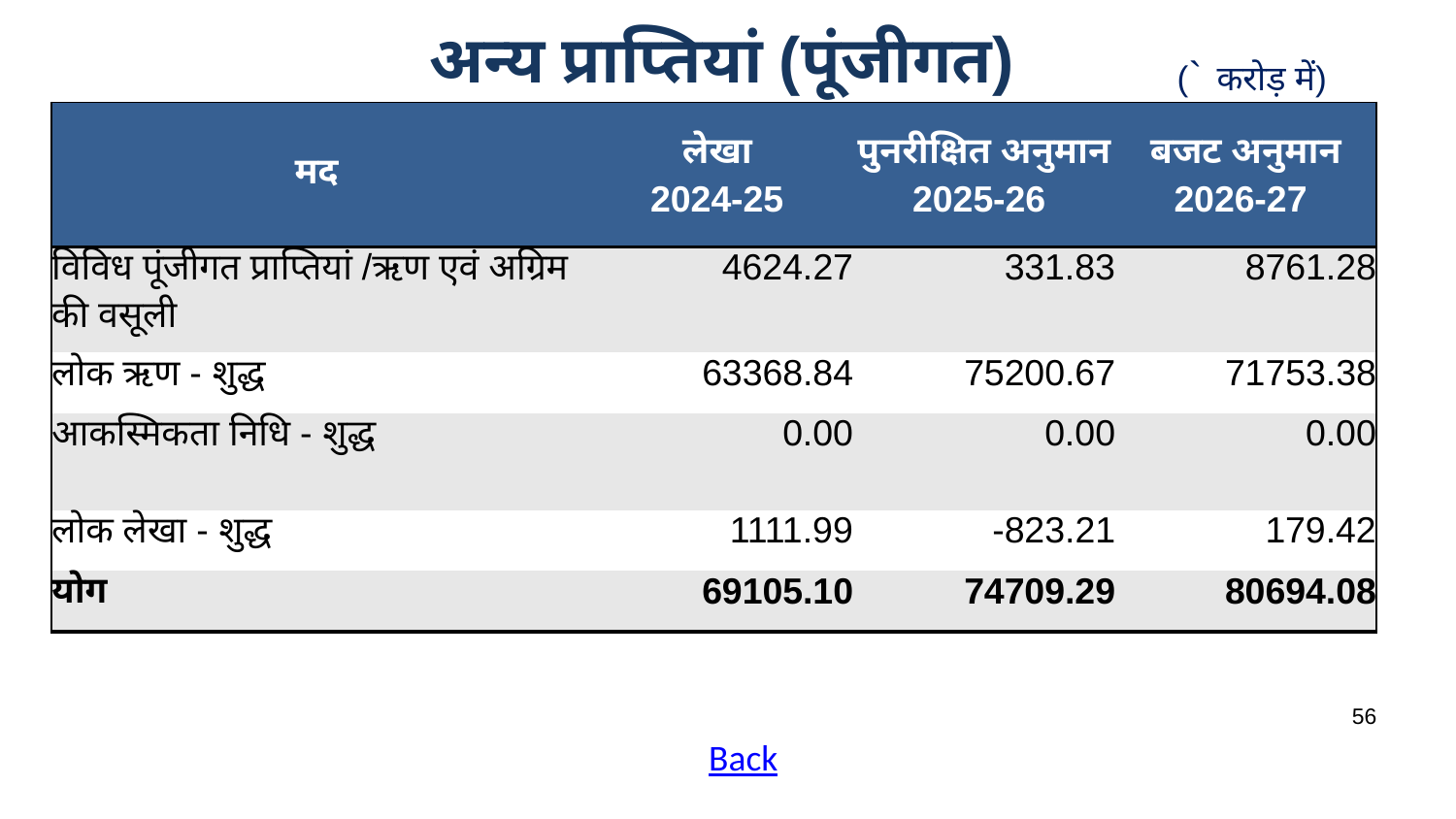

# अन्य प्राप्तियां (पूंजीगत)
(` करोड़ में)
| मद | लेखा 2024-25 | पुनरीक्षित अनुमान 2025-26 | बजट अनुमान 2026-27 |
| --- | --- | --- | --- |
| विविध पूंजीगत प्राप्तियां /ऋण एवं अग्रिम की वसूली | 4624.27 | 331.83 | 8761.28 |
| लोक ऋण - शुद्ध | 63368.84 | 75200.67 | 71753.38 |
| आकस्मिकता निधि - शुद्ध | 0.00 | 0.00 | 0.00 |
| लोक लेखा - शुद्ध | 1111.99 | -823.21 | 179.42 |
| योग | 69105.10 | 74709.29 | 80694.08 |
56
Back